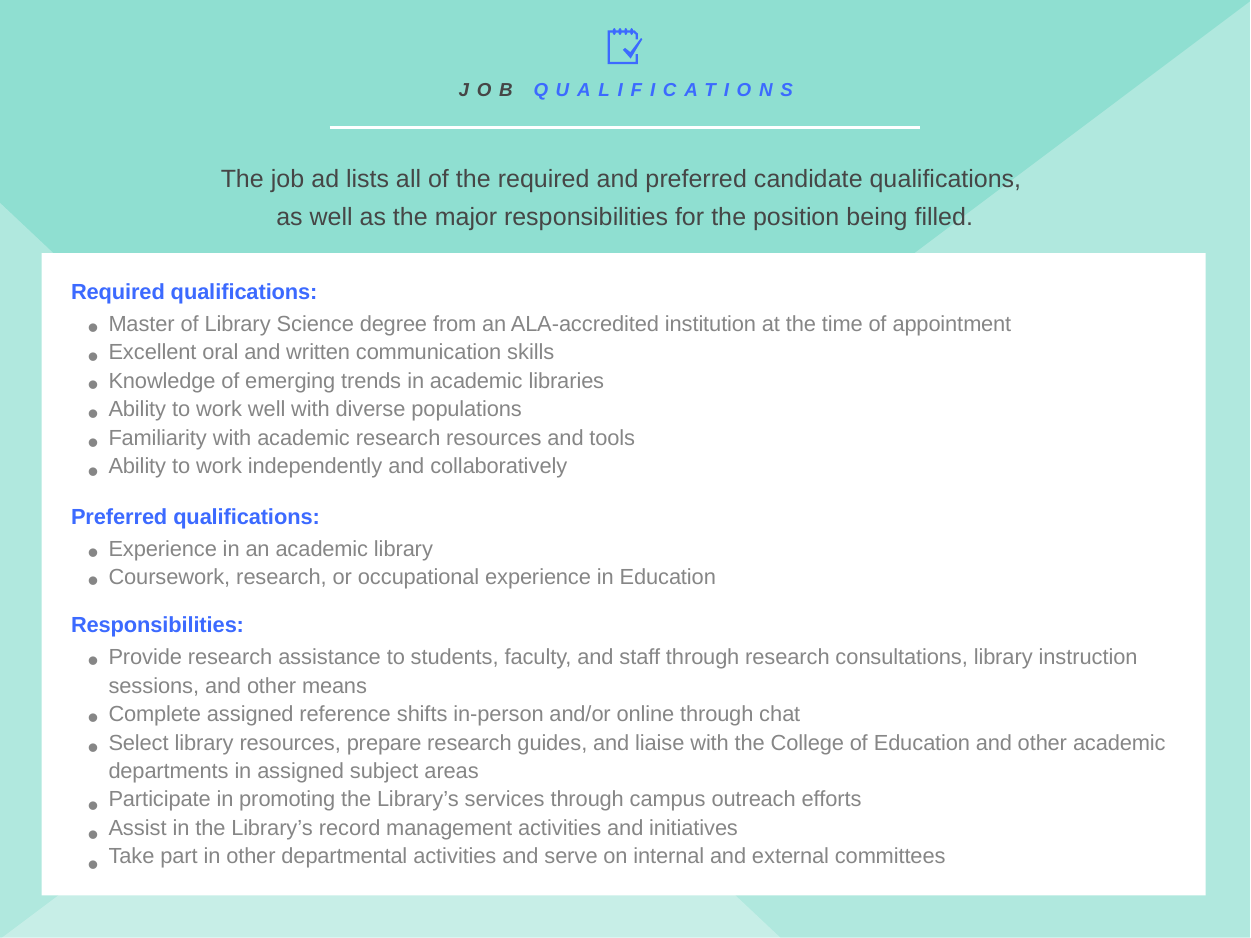

JOB QUALIFICATIONS
The job ad lists all of the required and preferred candidate qualifications,
as well as the major responsibilities for the position being filled.

Required qualifications:
•
Master of Library Science degree from an ALA-accredited institution at the time of appointment
Excellent oral and written communication skills
Knowledge of emerging trends in academic libraries
Ability to work well with diverse populations
Familiarity with academic research resources and tools
Ability to work independently and collaboratively
•
•
•
•
•
Preferred qualifications:
•
Experience in an academic library
Coursework, research, or occupational experience in Education
•
Responsibilities:
•
Provide research assistance to students, faculty, and staff through research consultations, library instruction sessions, and other means
Complete assigned reference shifts in-person and/or online through chat
Select library resources, prepare research guides, and liaise with the College of Education and other academic departments in assigned subject areas
Participate in promoting the Library’s services through campus outreach efforts
Assist in the Library’s record management activities and initiatives
Take part in other departmental activities and serve on internal and external committees
•
•
•
•
•